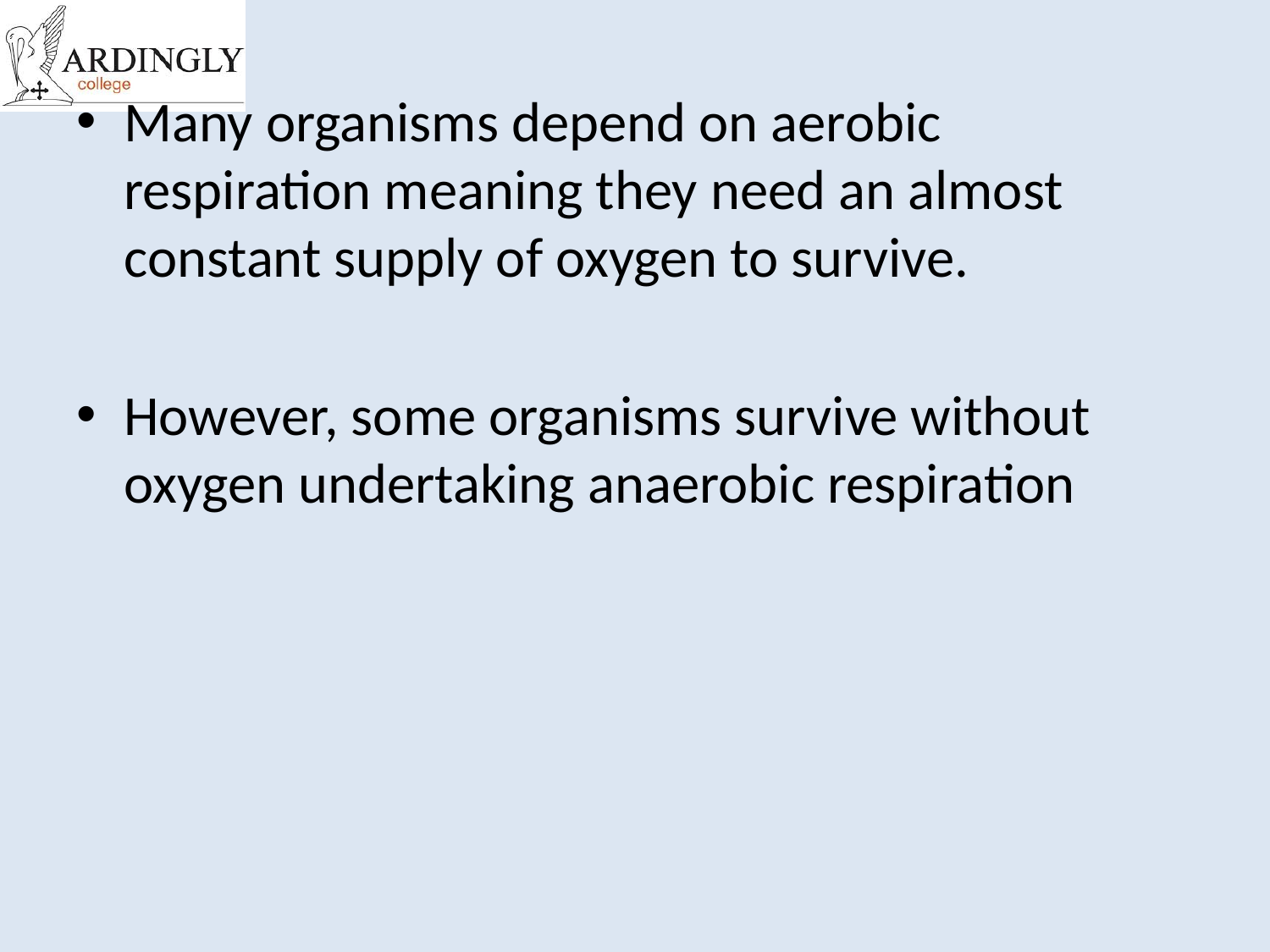

Many organisms depend on aerobic respiration meaning they need an almost constant supply of oxygen to survive.

However, some organisms survive without oxygen undertaking anaerobic respiration